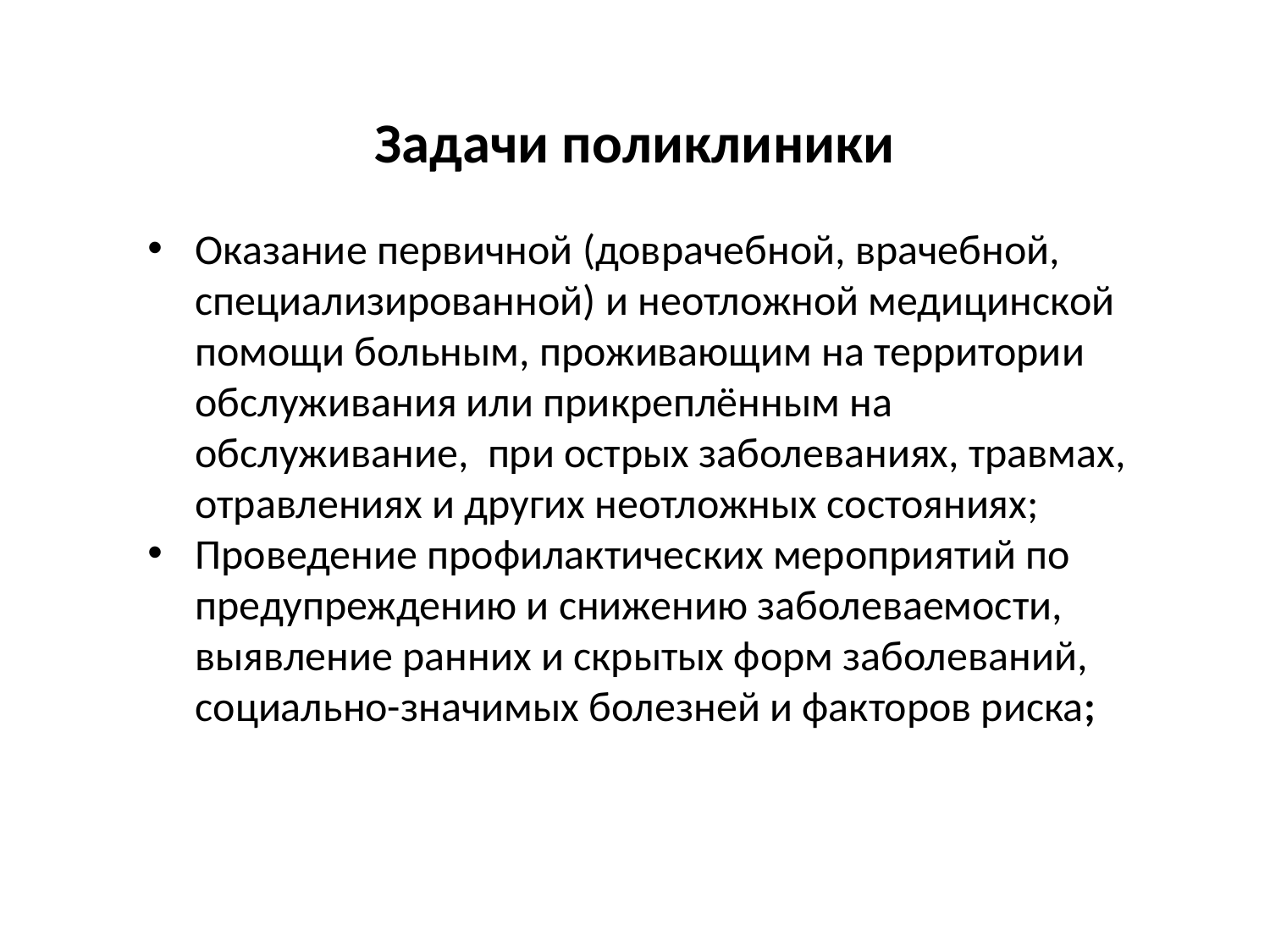

# Задачи поликлиники
Оказание первичной (доврачебной, врачебной, специализированной) и неотложной медицинской помощи больным, проживающим на территории обслуживания или прикреплённым на обслуживание,  при острых заболеваниях, травмах, отравлениях и других неотложных состояниях;
Проведение профилактических мероприятий по предупреждению и снижению заболеваемости,  выявление ранних и скрытых форм заболеваний, социально-значимых болезней и факторов риска;